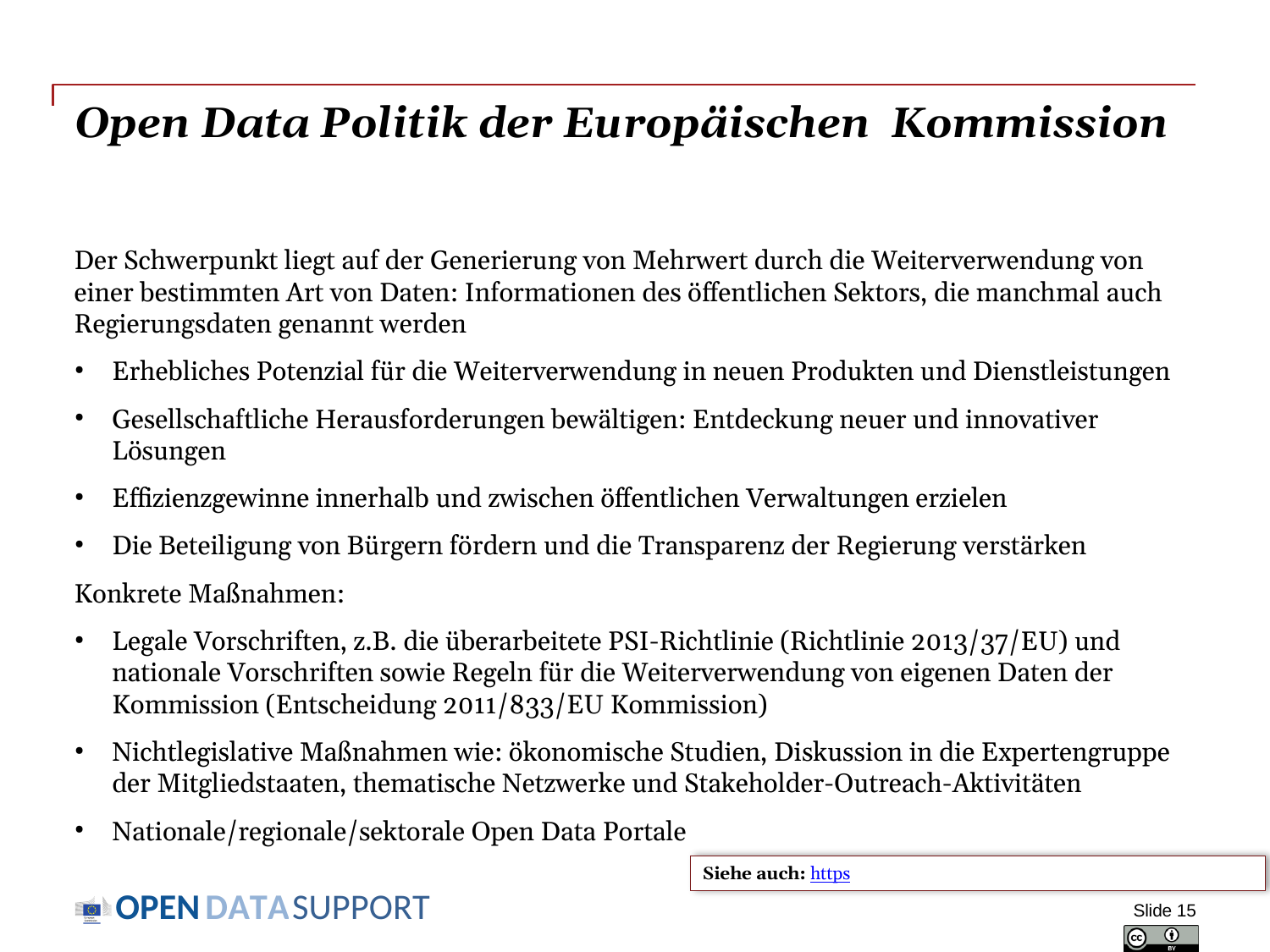

# Open Data Politik der Europäischen  Kommission
Der Schwerpunkt liegt auf der Generierung von Mehrwert durch die Weiterverwendung von einer bestimmten Art von Daten: Informationen des öffentlichen Sektors, die manchmal auch Regierungsdaten genannt werden
Erhebliches Potenzial für die Weiterverwendung in neuen Produkten und Dienstleistungen
Gesellschaftliche Herausforderungen bewältigen: Entdeckung neuer und innovativer Lösungen
Effizienzgewinne innerhalb und zwischen öffentlichen Verwaltungen erzielen
Die Beteiligung von Bürgern fördern und die Transparenz der Regierung verstärken
Konkrete Maßnahmen:
Legale Vorschriften, z.B. die überarbeitete PSI-Richtlinie (Richtlinie 2013/37/EU) und nationale Vorschriften sowie Regeln für die Weiterverwendung von eigenen Daten der Kommission (Entscheidung 2011/833/EU Kommission)
Nichtlegislative Maßnahmen wie: ökonomische Studien, Diskussion in die Expertengruppe der Mitgliedstaaten, thematische Netzwerke und Stakeholder-Outreach-Aktivitäten
Nationale/regionale/sektorale Open Data Portale
Siehe auch: https://ec.europa.eu/digital-agenda/en/open-data-0
Slide 15